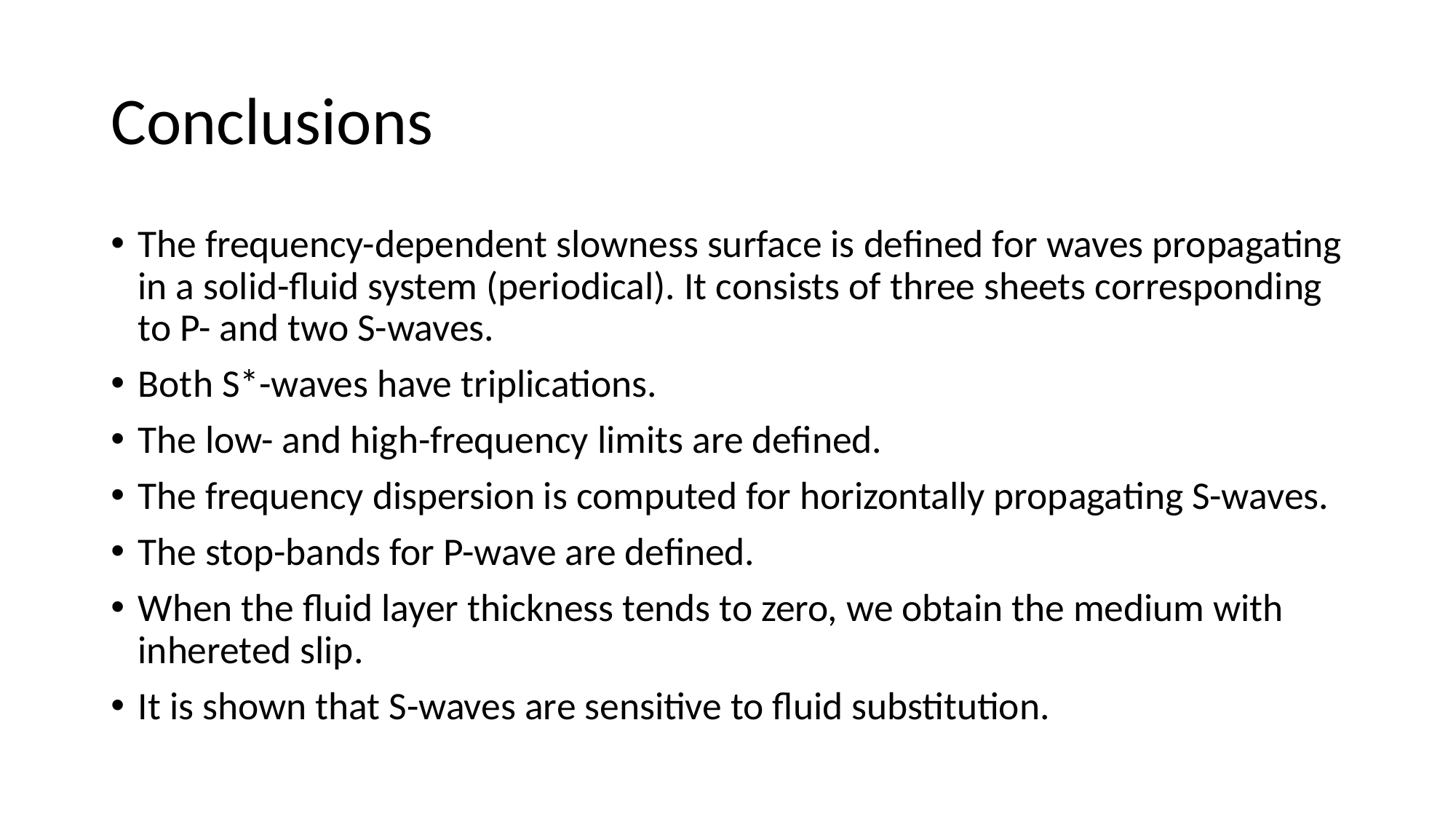

# Conclusions
The frequency-dependent slowness surface is defined for waves propagating in a solid-fluid system (periodical). It consists of three sheets corresponding to P- and two S-waves.
Both S*-waves have triplications.
The low- and high-frequency limits are defined.
The frequency dispersion is computed for horizontally propagating S-waves.
The stop-bands for P-wave are defined.
When the fluid layer thickness tends to zero, we obtain the medium with inhereted slip.
It is shown that S-waves are sensitive to fluid substitution.